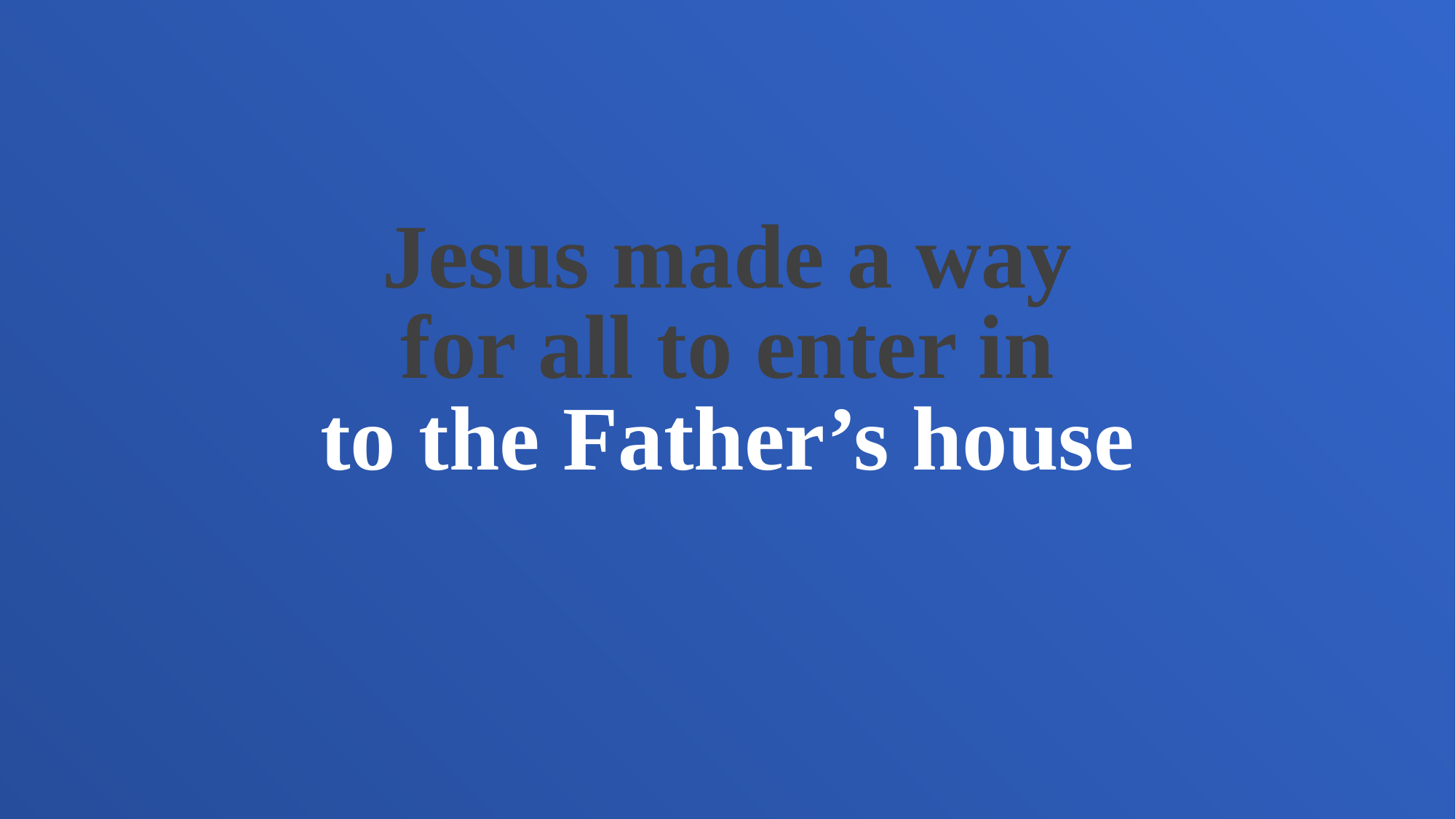

Jesus made a way
for all to enter in
to the Father’s house